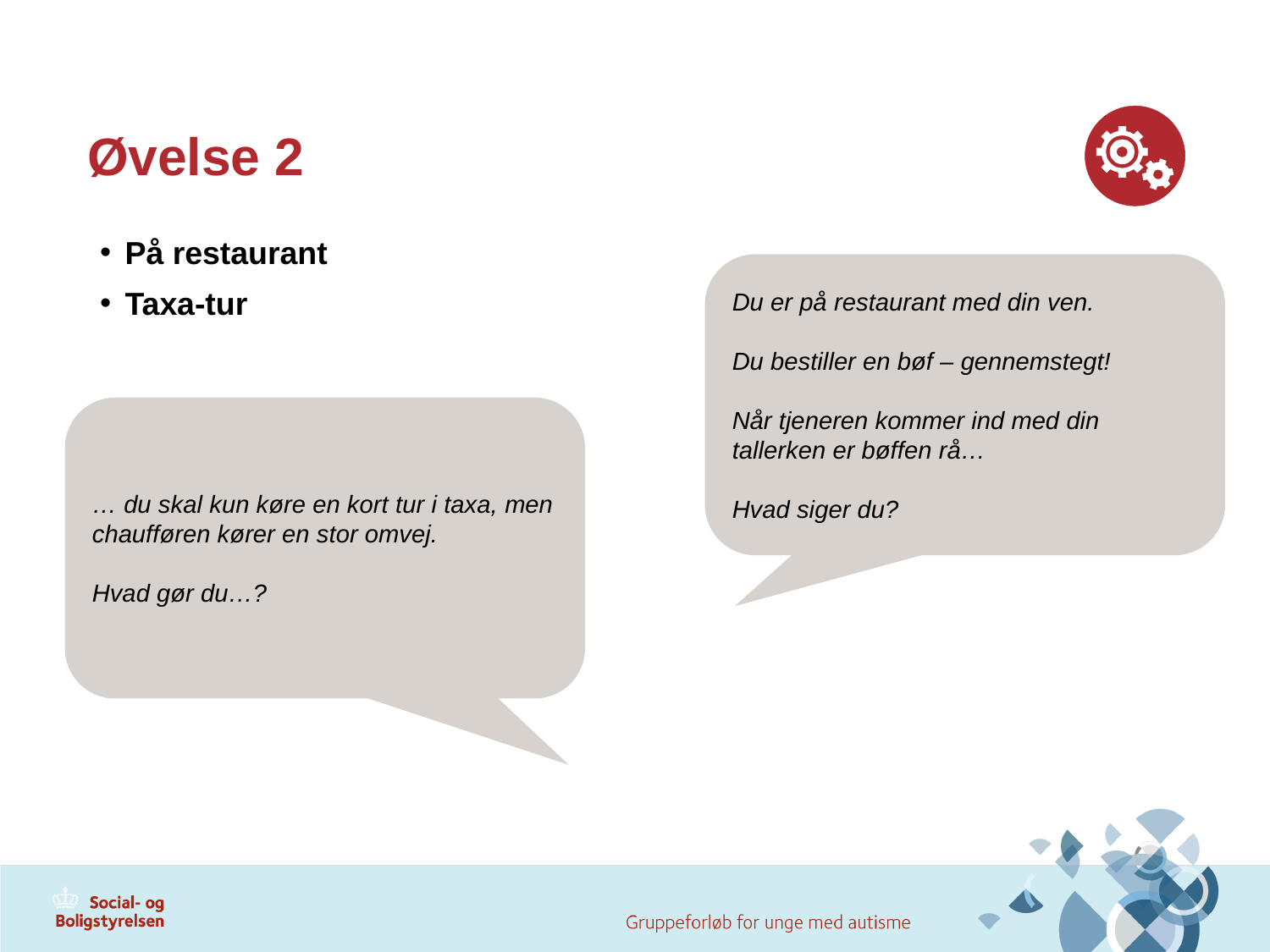

# Øvelse 2
På restaurant
Taxa-tur

Du er på restaurant med din ven.
Du bestiller en bøf – gennemstegt!
Når tjeneren kommer ind med din tallerken er bøffen rå…
Hvad siger du?
… du skal kun køre en kort tur i taxa, men chaufføren kører en stor omvej.
Hvad gør du…?